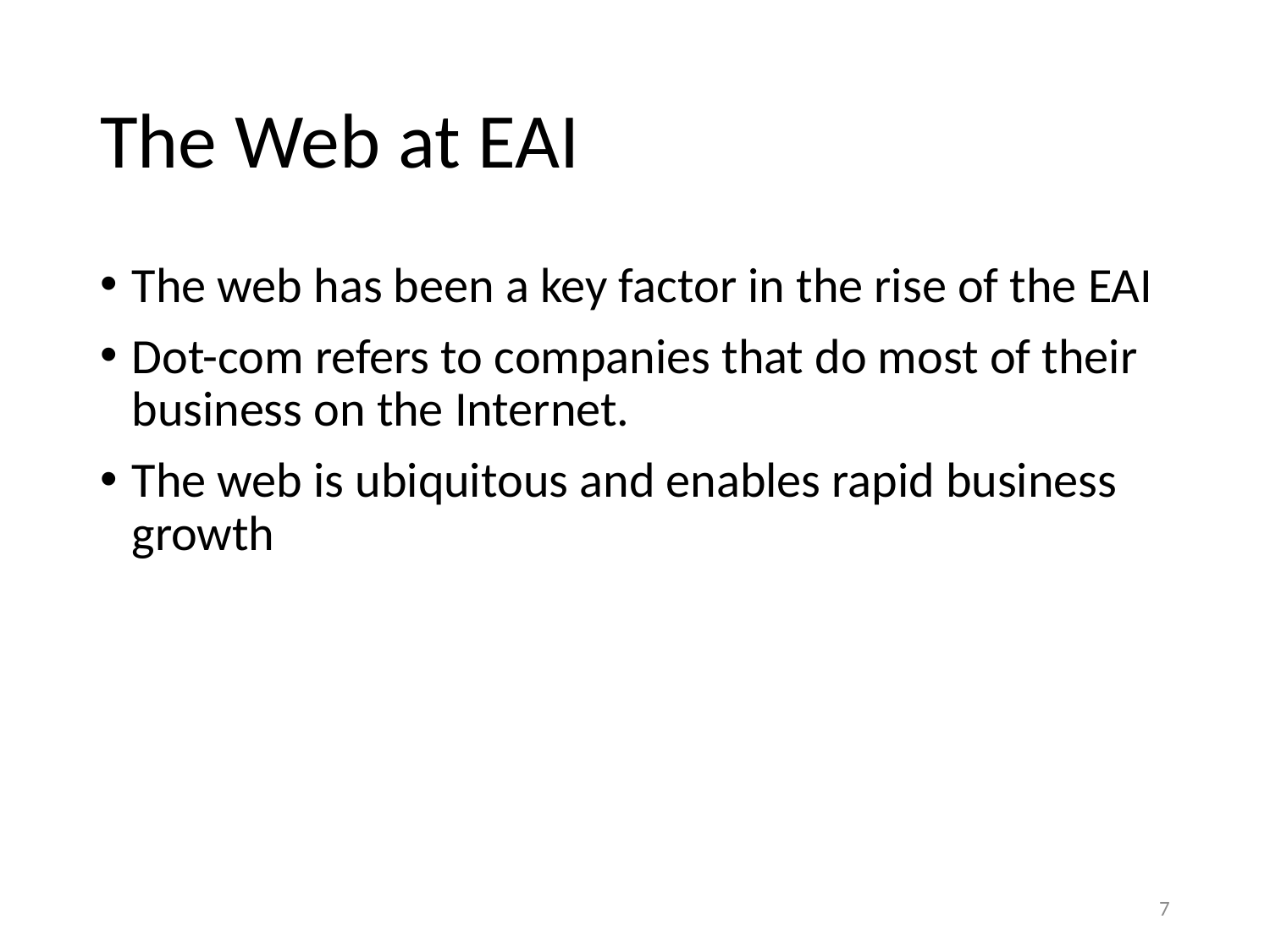

# The Web at EAI
The web has been a key factor in the rise of the EAI
Dot-com refers to companies that do most of their business on the Internet.
The web is ubiquitous and enables rapid business growth
7